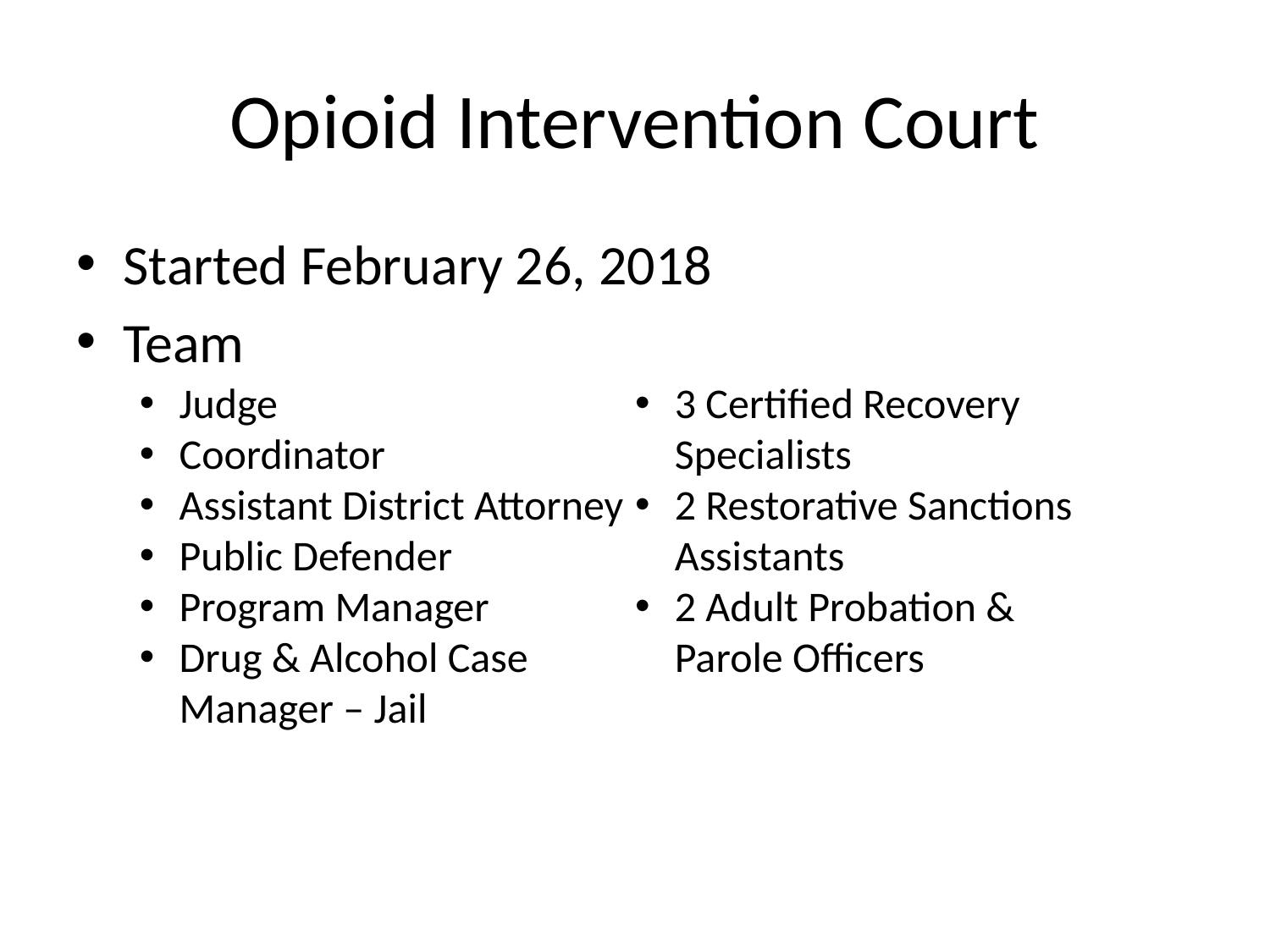

# Opioid Intervention Court
Started February 26, 2018
Team
Judge
Coordinator
Assistant District Attorney
Public Defender
Program Manager
Drug & Alcohol Case Manager – Jail
3 Certified Recovery Specialists
2 Restorative Sanctions Assistants
2 Adult Probation & Parole Officers